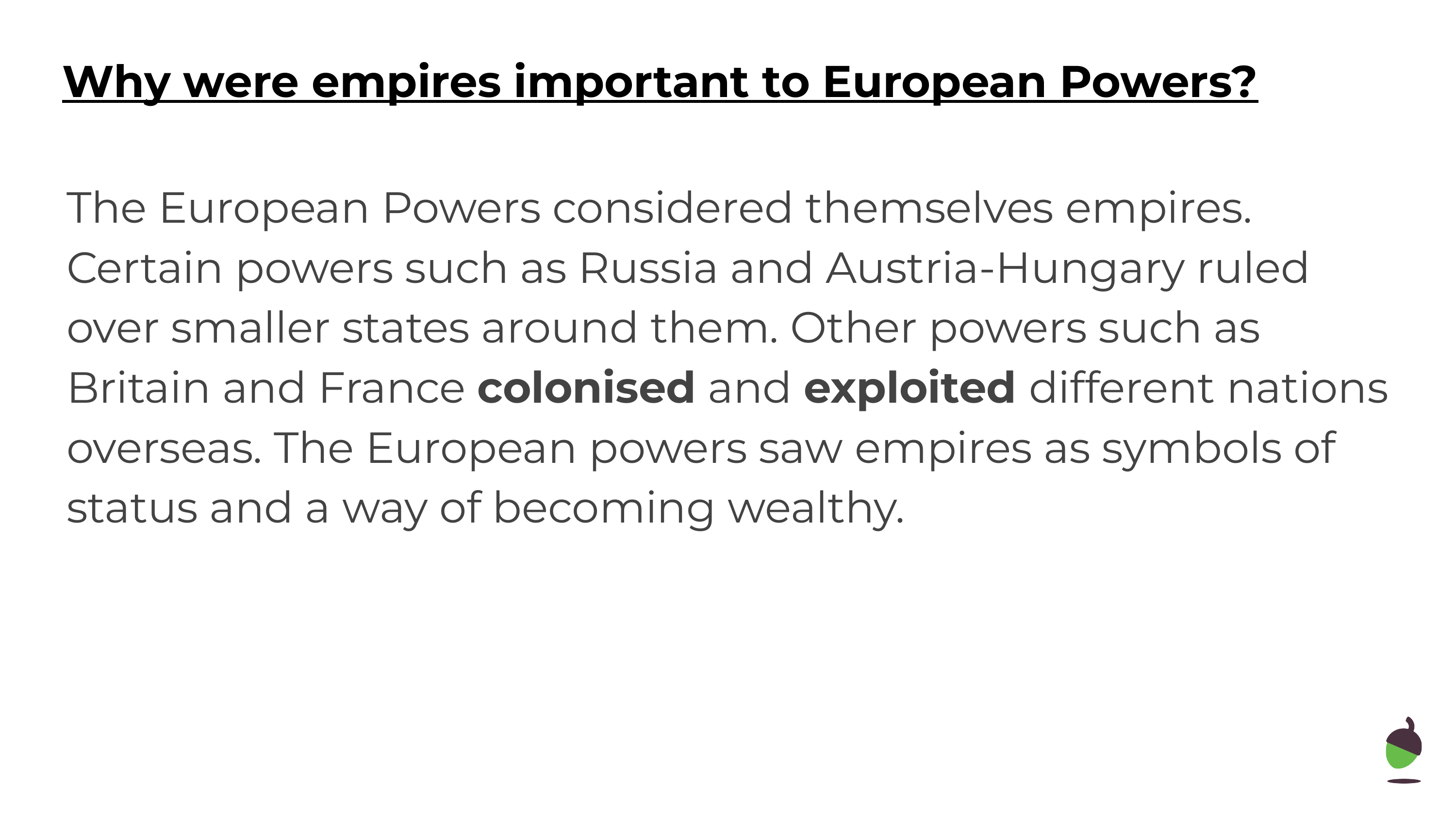

Why were empires important to European Powers?
The European Powers considered themselves empires. Certain powers such as Russia and Austria-Hungary ruled over smaller states around them. Other powers such as Britain and France colonised and exploited different nations overseas. The European powers saw empires as symbols of status and a way of becoming wealthy.

2